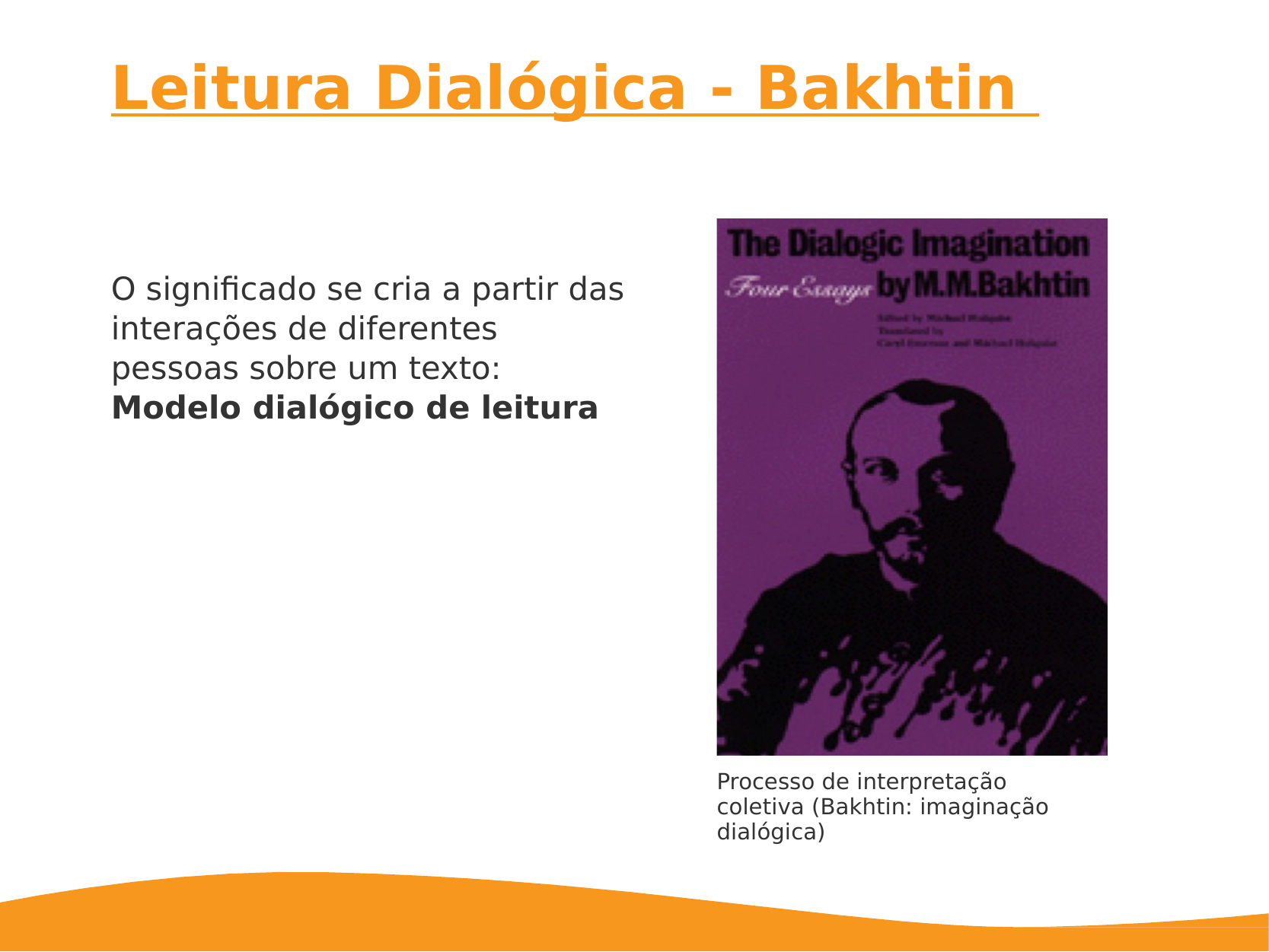

# Leitura Dialógica - Bakhtin

O significado se cria a partir das interações de diferentes pessoas sobre um texto: Modelo dialógico de leitura
Processo de interpretação coletiva (Bakhtin: imaginação dialógica)